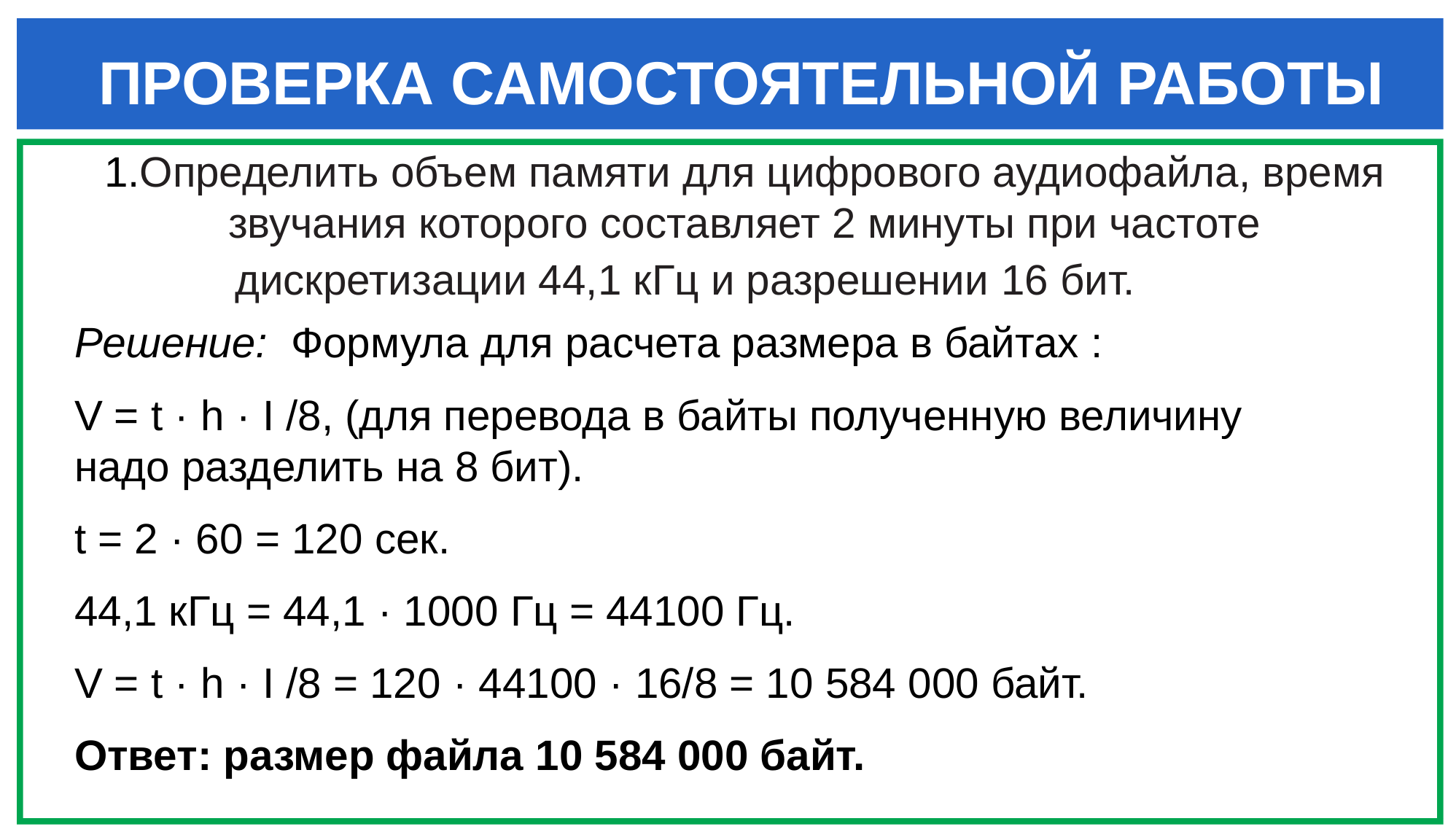

ПРОВЕРКА САМОСТОЯТЕЛЬНОЙ РАБОТЫ
1.Определить объем памяти для цифрового аудиофайла, время звучания которого составляет 2 минуты при частоте дискретизации 44,1 кГц и разрешении 16 бит.
#
Решение:  Формула для расчета размера в байтах :
V = t · h · I /8, (для перевода в байты полученную величину надо разделить на 8 бит).
t = 2 · 60 = 120 сек.
44,1 кГц = 44,1 · 1000 Гц = 44100 Гц.
V = t · h · I /8 = 120 · 44100 · 16/8 = 10 584 000 байт.
Ответ: размер файла 10 584 000 байт.